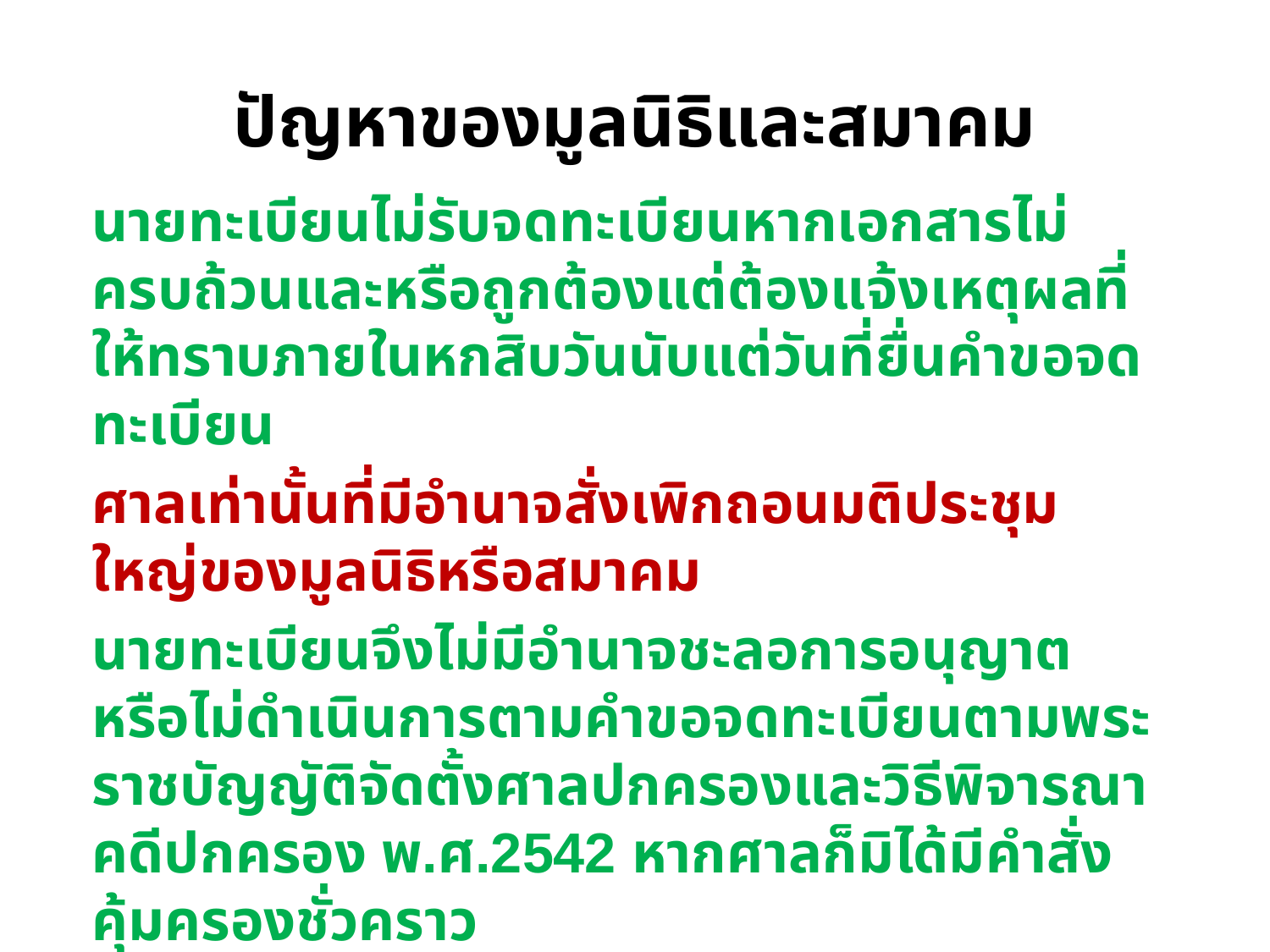

# ปัญหาของมูลนิธิและสมาคม
นายทะเบียนไม่รับจดทะเบียนหากเอกสารไม่ครบถ้วนและหรือถูกต้องแต่ต้องแจ้งเหตุผลที่ให้ทราบภายในหกสิบวันนับแต่วันที่ยื่นคำขอจดทะเบียน
ศาลเท่านั้นที่มีอำนาจสั่งเพิกถอนมติประชุมใหญ่ของมูลนิธิหรือสมาคม
นายทะเบียนจึงไม่มีอำนาจชะลอการอนุญาตหรือไม่ดำเนินการตามคำขอจดทะเบียนตามพระราชบัญญัติจัดตั้งศาลปกครองและวิธีพิจารณาคดีปกครอง พ.ศ.2542 หากศาลก็มิได้มีคำสั่งคุ้มครองชั่วคราว